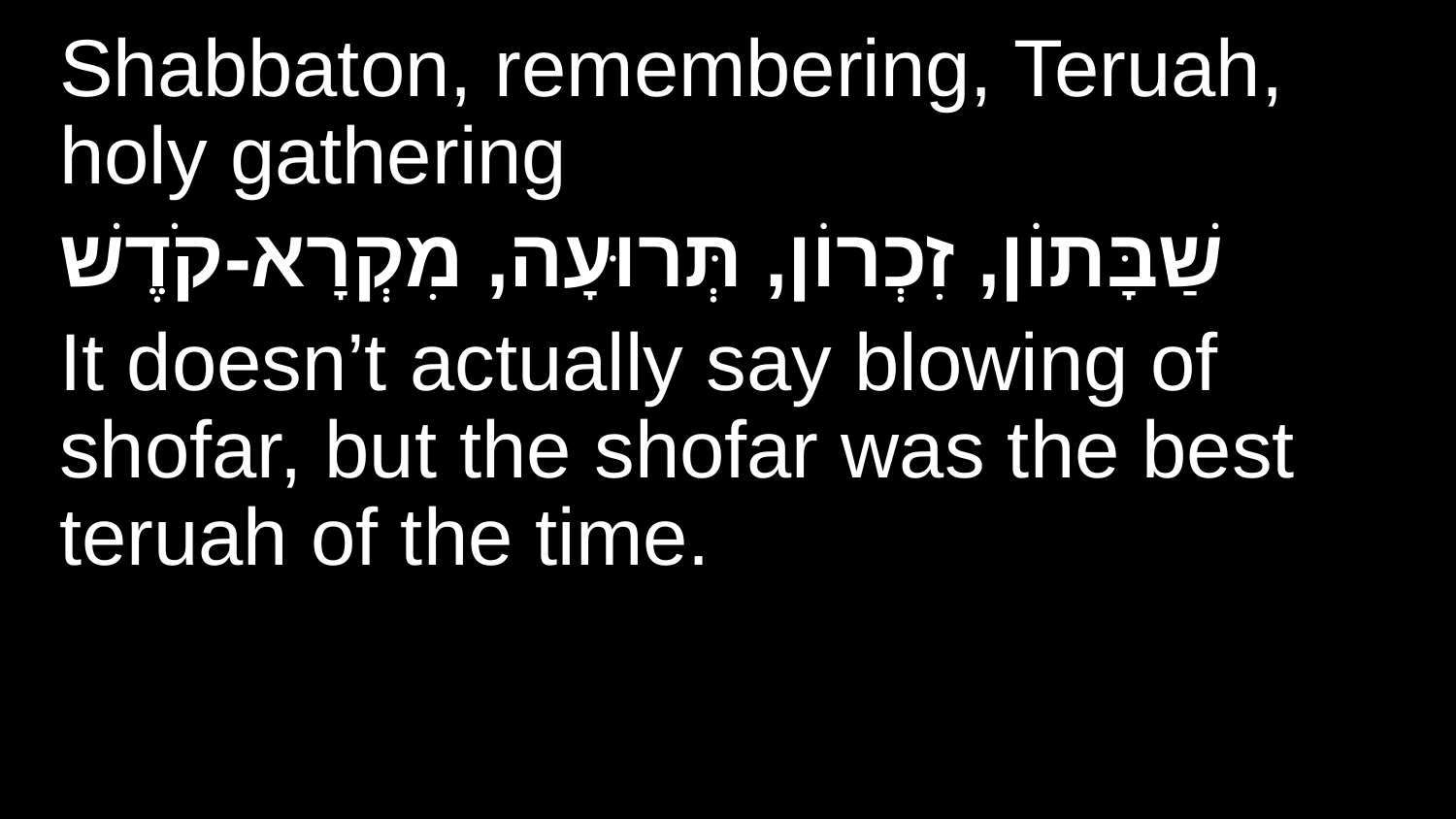

Shabbaton, remembering, Teruah, holy gathering
שַׁבָּתוֹן, זִכְרוֹן, תְּרוּעָה, מִקְרָא-קֹדֶשׁ
It doesn’t actually say blowing of shofar, but the shofar was the best teruah of the time.